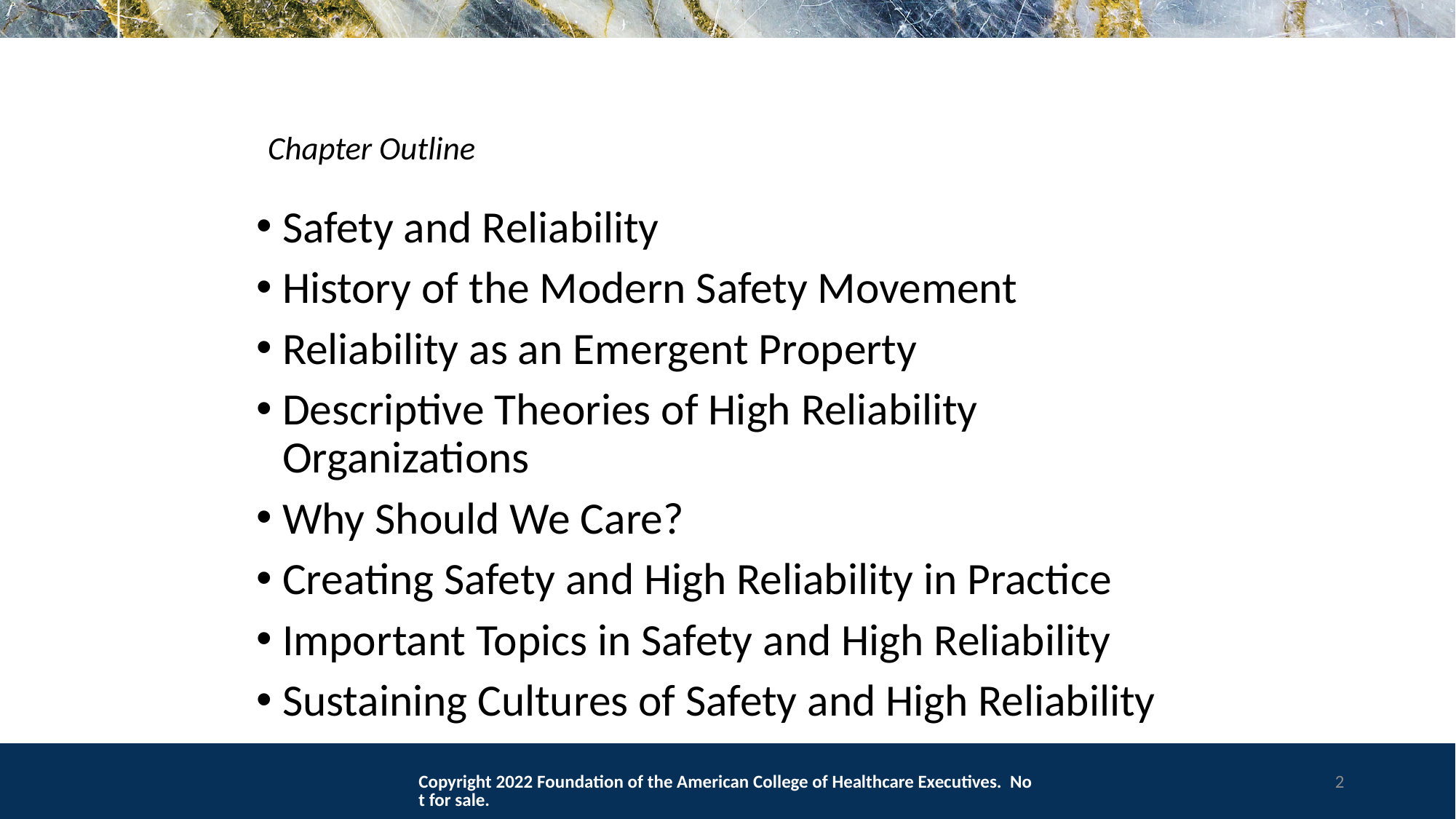

# Chapter Outline
Safety and Reliability
History of the Modern Safety Movement
Reliability as an Emergent Property
Descriptive Theories of High Reliability Organizations
Why Should We Care?
Creating Safety and High Reliability in Practice
Important Topics in Safety and High Reliability
Sustaining Cultures of Safety and High Reliability
Copyright 2022 Foundation of the American College of Healthcare Executives.  Not for sale.
2